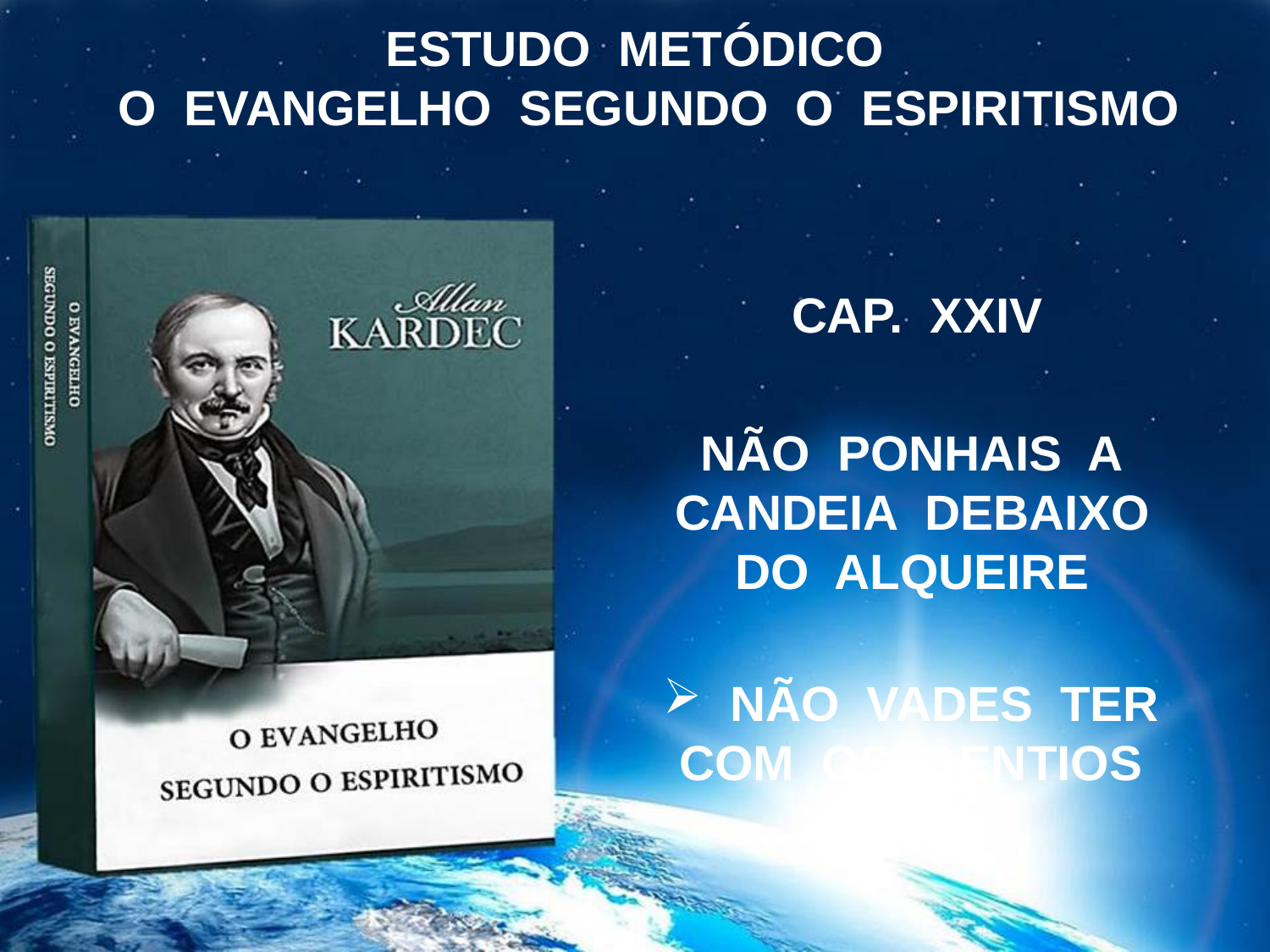

ESTUDO  METÓDICO
  O  EVANGELHO  SEGUNDO  O  ESPIRITISMO
CAP.  XXIV
NÃO  PONHAIS  A
CANDEIA  DEBAIXO
DO  ALQUEIRE
  NÃO  VADES  TER
COM  OS  GENTIOS